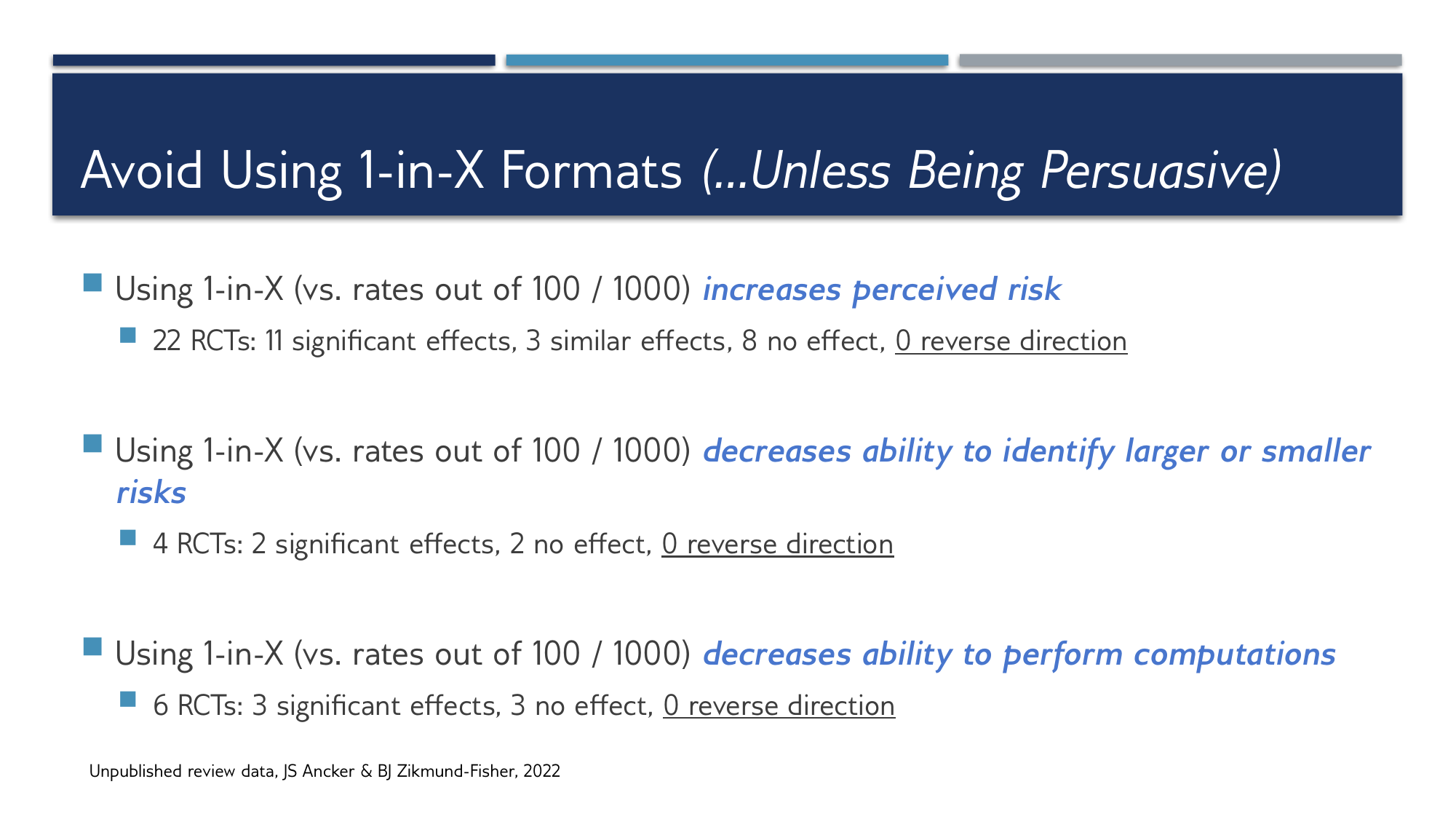

# Avoid Using 1-in-X Formats (…Unless Being Persuasive)
Using 1-in-X (vs. rates out of 100 / 1000) increases perceived risk
22 RCTs: 11 significant effects, 3 similar effects, 8 no effect, 0 reverse direction

Using 1-in-X (vs. rates out of 100 / 1000) decreases ability to identify larger or smaller risks
4 RCTs: 2 significant effects, 2 no effect, 0 reverse direction

Using 1-in-X (vs. rates out of 100 / 1000) decreases ability to perform computations
6 RCTs: 3 significant effects, 3 no effect, 0 reverse direction
Unpublished review data, JS Ancker & BJ Zikmund-Fisher, 2022